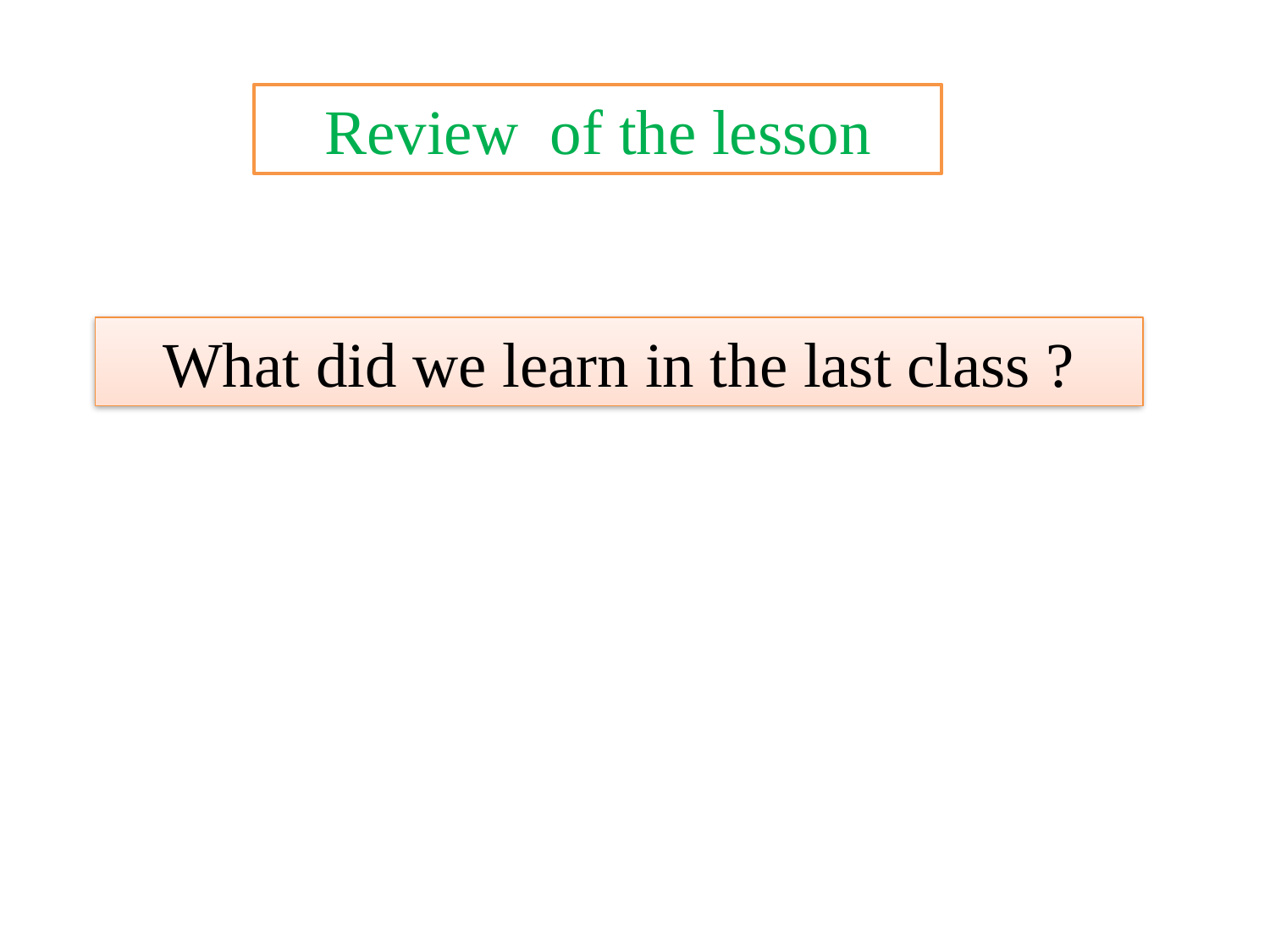

Review  of the lesson
What did we learn in the last class ?